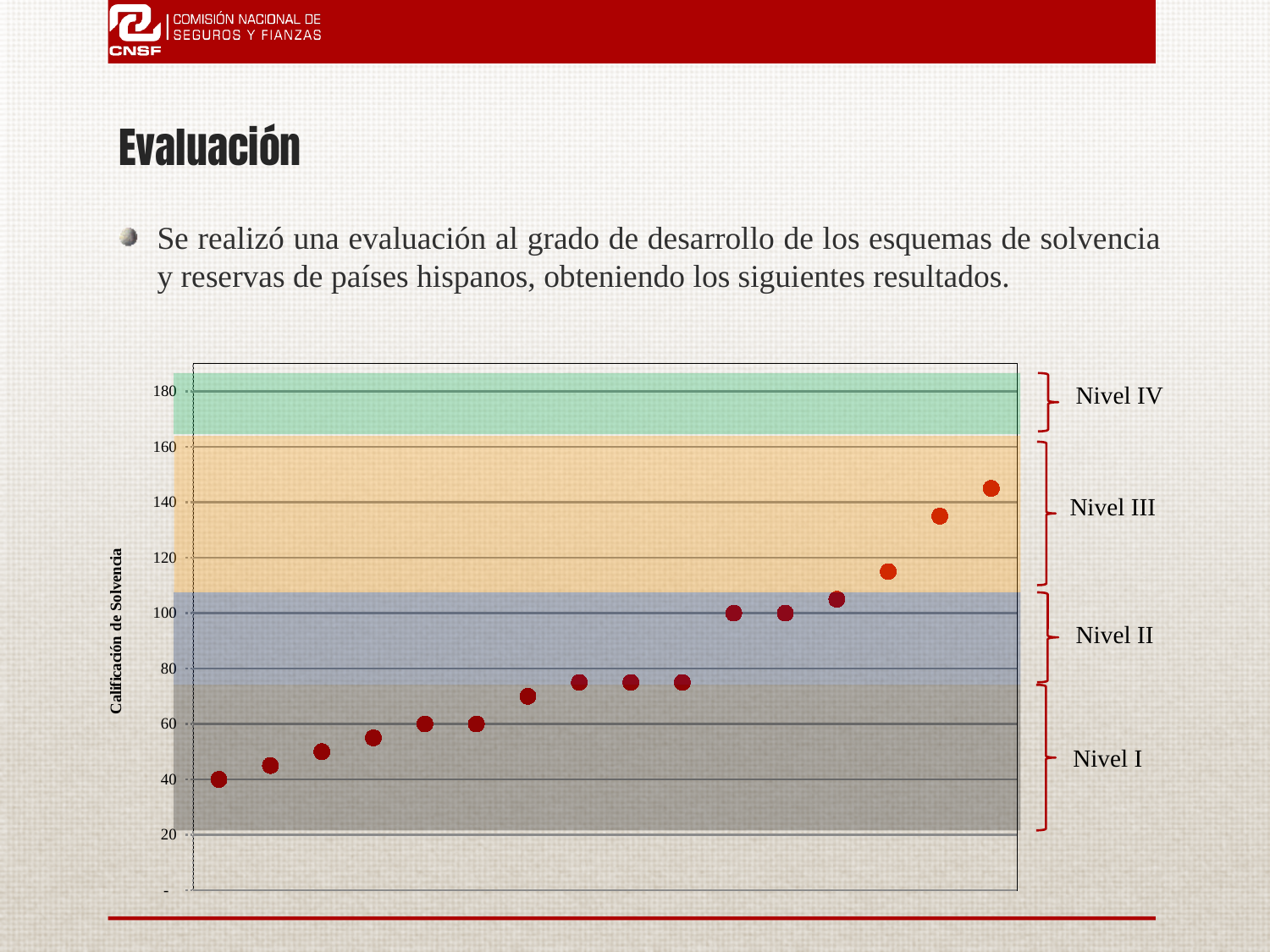

# Evaluación
Se realizó una evaluación al grado de desarrollo de los esquemas de solvencia y reservas de países hispanos, obteniendo los siguientes resultados.

### Chart

| Category |  |
|---|---|
| Paraguay | 40.0 |
| El Salvador | 45.0 |
| Ecuador | 50.0 |
| Honduras | 55.0 |
| Panamá | 60.0 |
| Nicaragua | 60.0 |
| Uruguay | 70.0 |
| Costa Rica | 75.0 |
| Guatemala | 75.0 |
| Peru | 75.0 |
| Puerto Rico | 100.0 |
| Argentina | 100.0 |
| Chile | 105.0 |
| Brasil | 115.0 |
| México | 135.0 |
| España | 145.0 |

Nivel IV

Nivel III

Nivel II

Nivel I